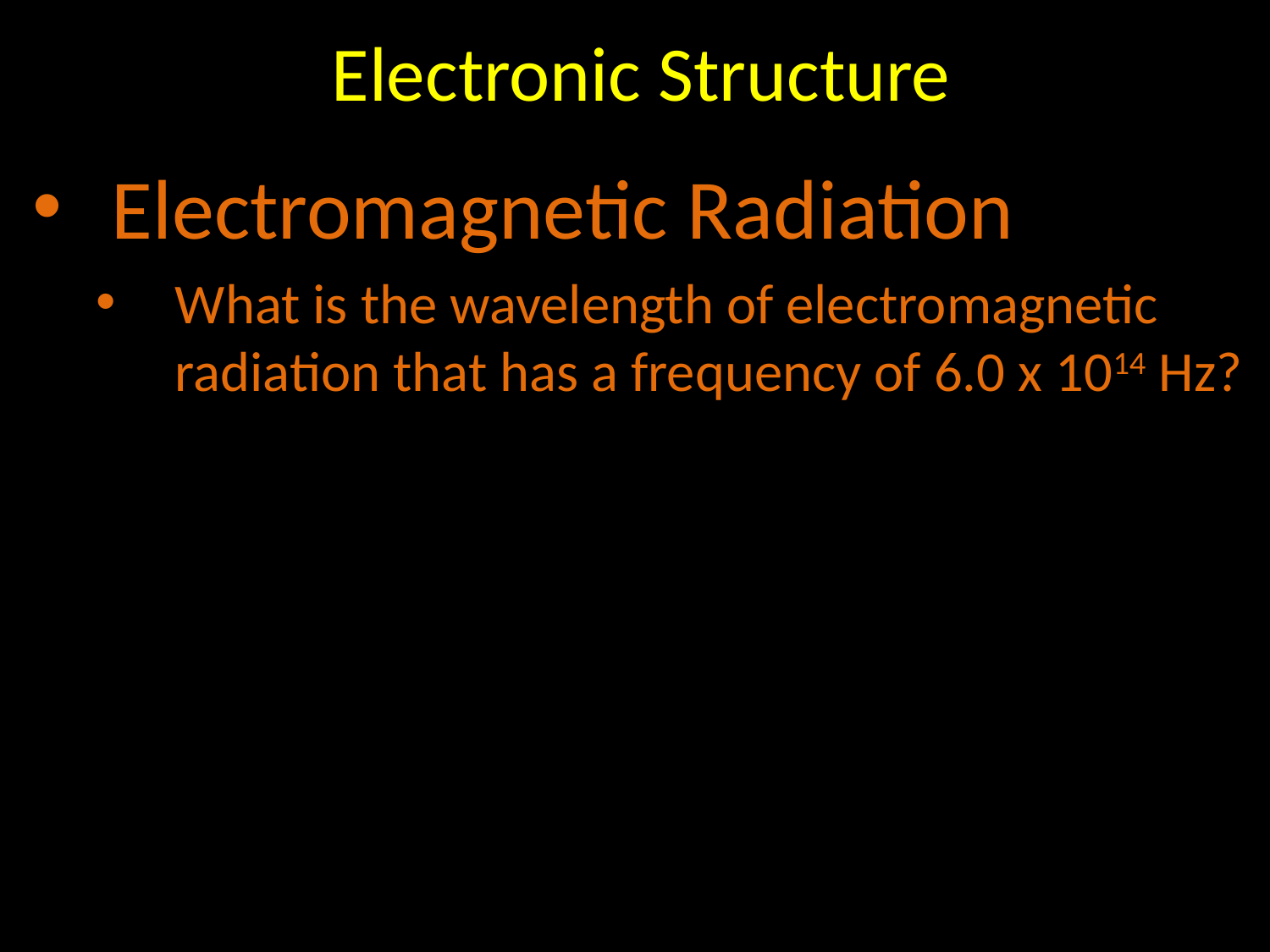

# Electronic Structure
Electromagnetic Radiation
What is the wavelength of electromagnetic radiation that has a frequency of 6.0 x 1014 Hz?